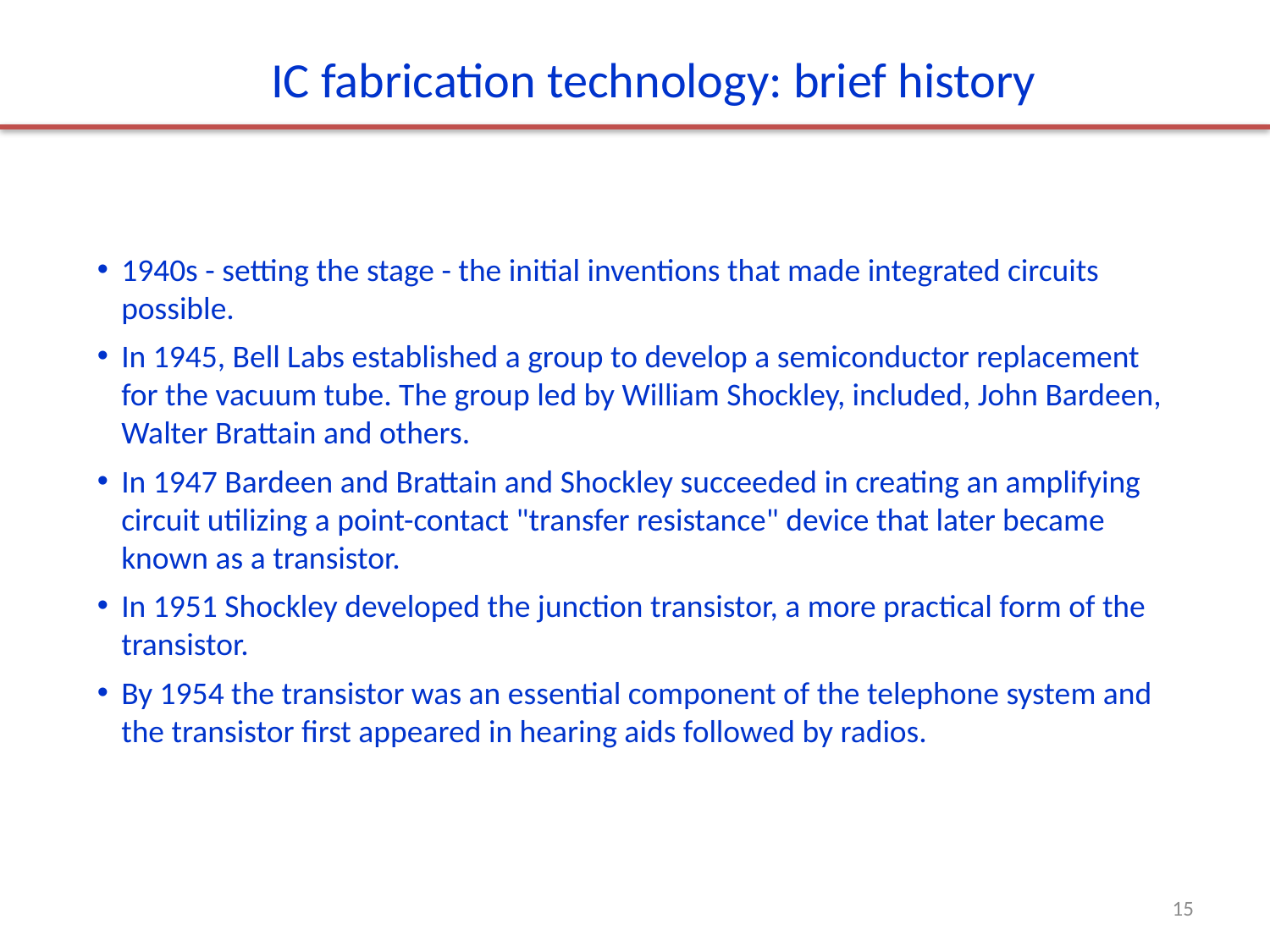

IC fabrication technology: brief history
1940s - setting the stage - the initial inventions that made integrated circuits possible.
In 1945, Bell Labs established a group to develop a semiconductor replacement for the vacuum tube. The group led by William Shockley, included, John Bardeen, Walter Brattain and others.
In 1947 Bardeen and Brattain and Shockley succeeded in creating an amplifying circuit utilizing a point-contact "transfer resistance" device that later became known as a transistor.
In 1951 Shockley developed the junction transistor, a more practical form of the transistor.
By 1954 the transistor was an essential component of the telephone system and the transistor first appeared in hearing aids followed by radios.
15